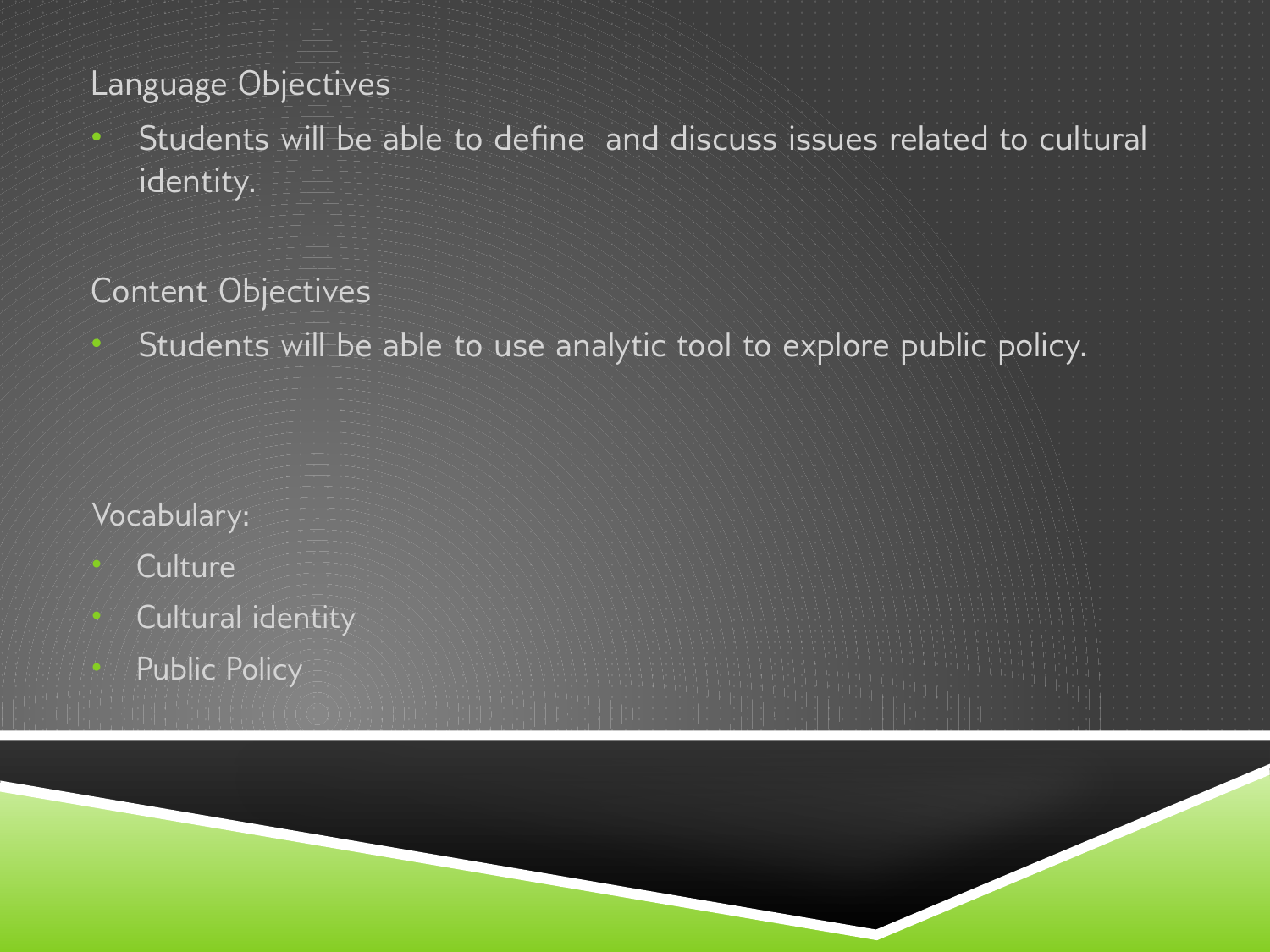

Language Objectives
Students will be able to define  and discuss issues related to cultural identity.

Content Objectives
Students will be able to use analytic tool to explore public policy.
Vocabulary:
Culture
Cultural identity
Public Policy